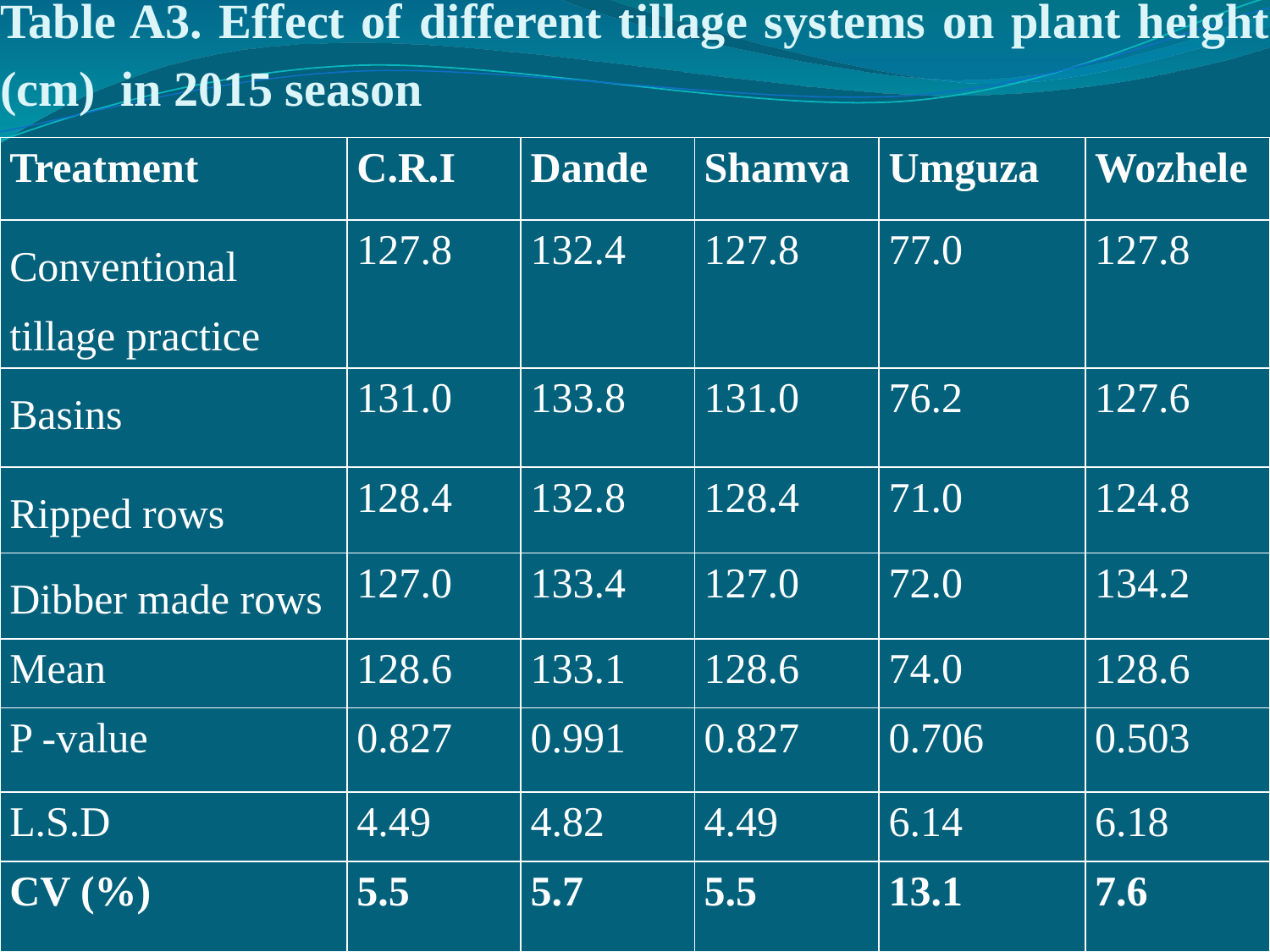

# Table A3. Effect of different tillage systems on plant height (cm)  in 2015 season
| Treatment | C.R.I | Dande | Shamva | Umguza | Wozhele |
| --- | --- | --- | --- | --- | --- |
| Conventional tillage practice | 127.8 | 132.4 | 127.8 | 77.0 | 127.8 |
| Basins | 131.0 | 133.8 | 131.0 | 76.2 | 127.6 |
| Ripped rows | 128.4 | 132.8 | 128.4 | 71.0 | 124.8 |
| Dibber made rows | 127.0 | 133.4 | 127.0 | 72.0 | 134.2 |
| Mean | 128.6 | 133.1 | 128.6 | 74.0 | 128.6 |
| P -value | 0.827 | 0.991 | 0.827 | 0.706 | 0.503 |
| L.S.D | 4.49 | 4.82 | 4.49 | 6.14 | 6.18 |
| CV (%) | 5.5 | 5.7 | 5.5 | 13.1 | 7.6 |